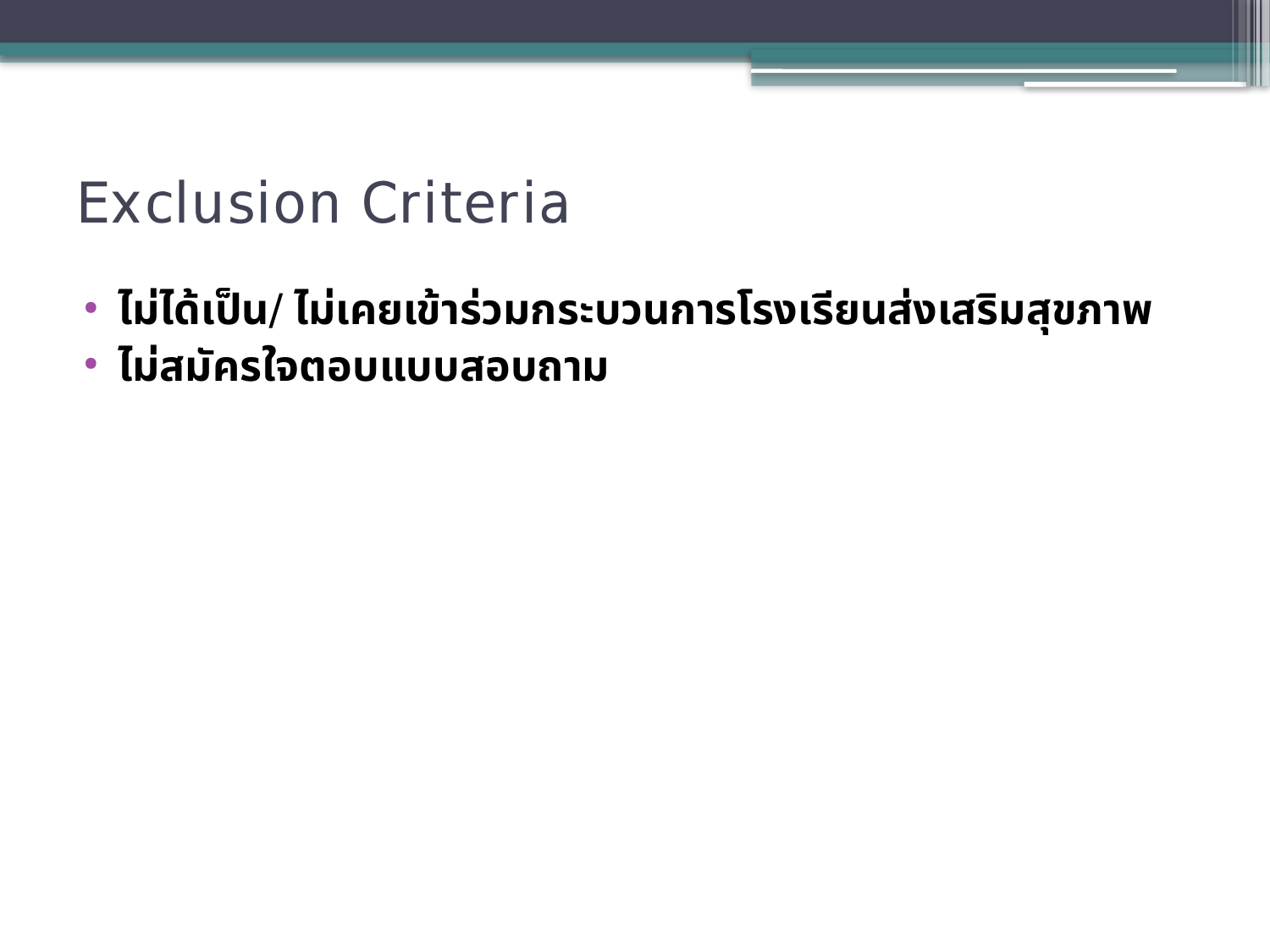

# Exclusion Criteria
ไม่ได้เป็น/ไม่เคยเข้าร่วมกระบวนการโรงเรียนส่งเสริมสุขภาพ
ไม่สมัครใจตอบแบบสอบถาม